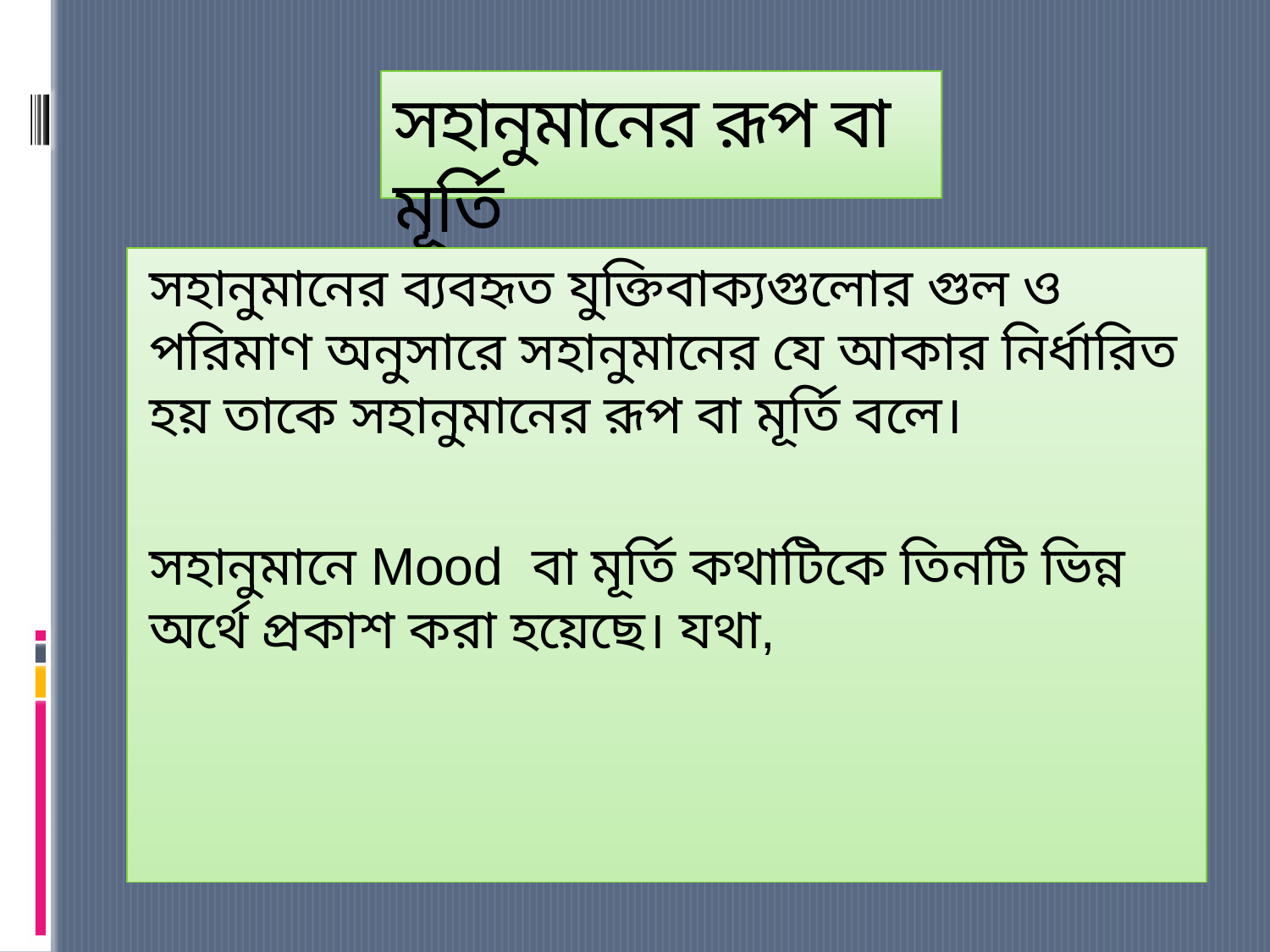

# সহানুমানের রূপ বা মূর্তি
সহানুমানের ব্যবহৃত যুক্তিবাক্যগুলোর গুল ও পরিমাণ অনুসারে সহানুমানের যে আকার নির্ধারিত হয় তাকে সহানুমানের রূপ বা মূর্তি বলে।

সহানুমানে Mood  বা মূর্তি কথাটিকে তিনটি ভিন্ন অর্থে প্রকাশ করা হয়েছে। যথা,